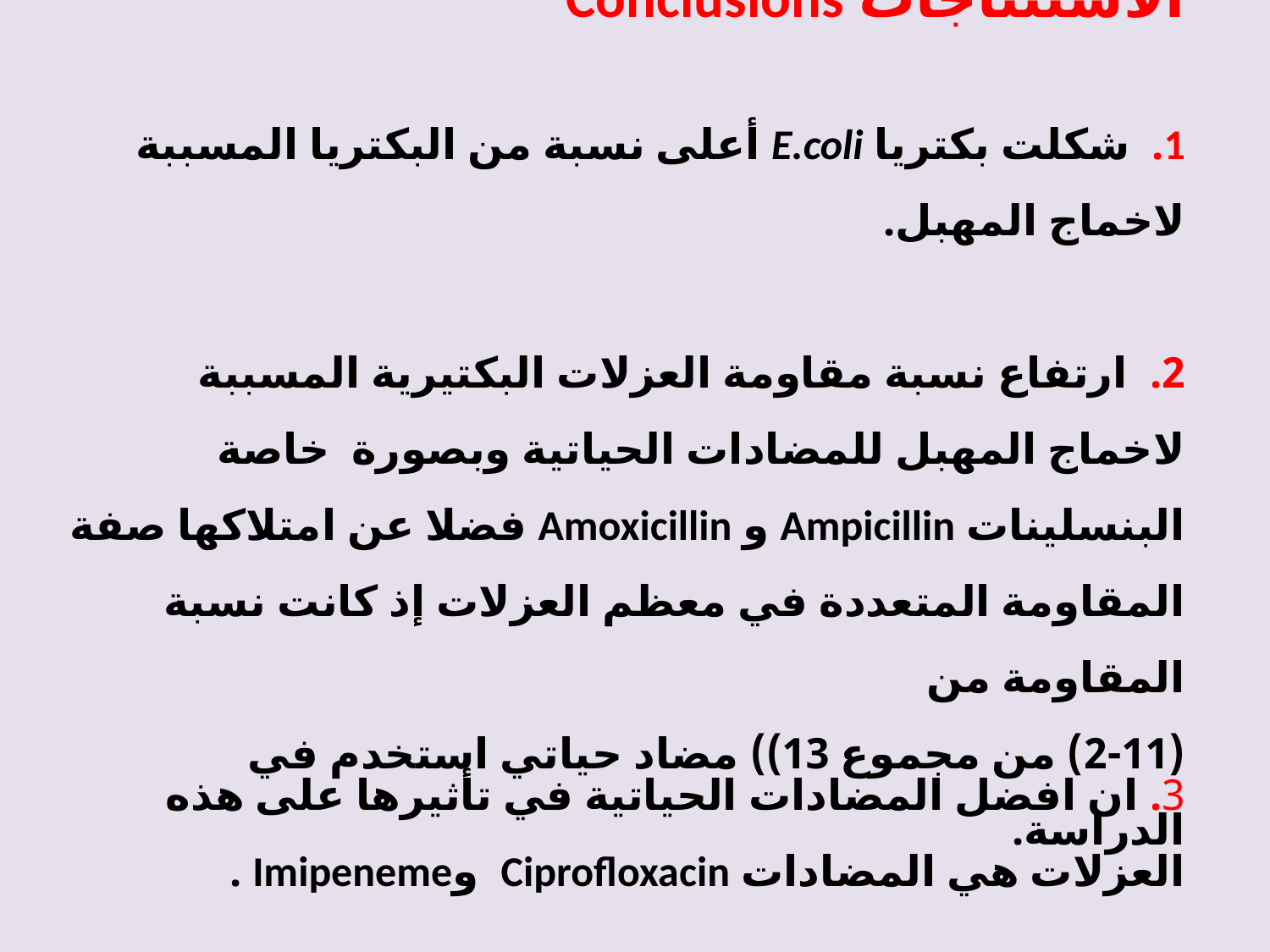

# الاستنتاجات Conclusions 1.  شكلت بكتريا E.coli أعلى نسبة من البكتريا المسببة لاخماج المهبل. 2.  ارتفاع نسبة مقاومة العزلات البكتيرية المسببة لاخماج المهبل للمضادات الحياتية وبصورة  خاصة البنسلينات Ampicillin و Amoxicillin فضلا عن امتلاكها صفة المقاومة المتعددة في معظم العزلات إذ كانت نسبة المقاومة من (11-2) من مجموع 13)) مضاد حياتي استخدم في الدراسة.
3. ان افضل المضادات الحياتية في تأثيرها على هذه العزلات هي المضادات Ciprofloxacin  وImipeneme .